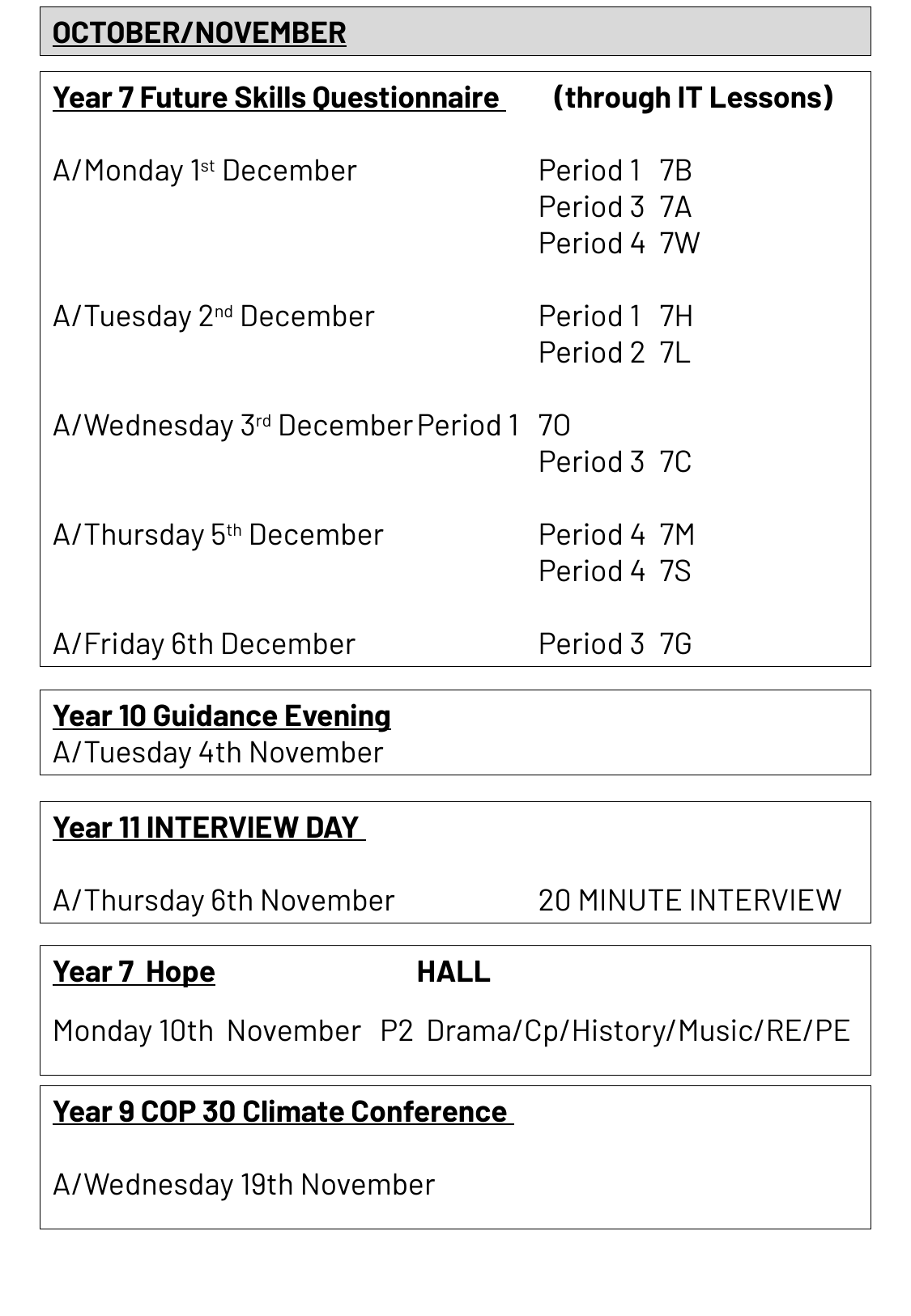

OCTOBER/NOVEMBER
Year 7 Future Skills Questionnaire         (through IT Lessons)

A/Monday 1st December		Period 1 	7B
				Period 3 	7A
				Period 4	7W

A/Tuesday 2nd December		Period 1	7H
				Period 2	7L

A/Wednesday 3rd December	Period 1	7O
				Period 3	7C

A/Thursday 5th December		Period 4	7M
				Period 4	7S

A/Friday 6th December		Period 3	7G
Year 10 Guidance Evening
A/Tuesday 4th November
Year 11 INTERVIEW DAY

A/Thursday 6th November   		20 MINUTE INTERVIEW
Year 7  Hope		HALL

Monday 10th  November   P2  Drama/Cp/History/Music/RE/PE

Year 9 COP 30 Climate Conference

A/Wednesday 19th November